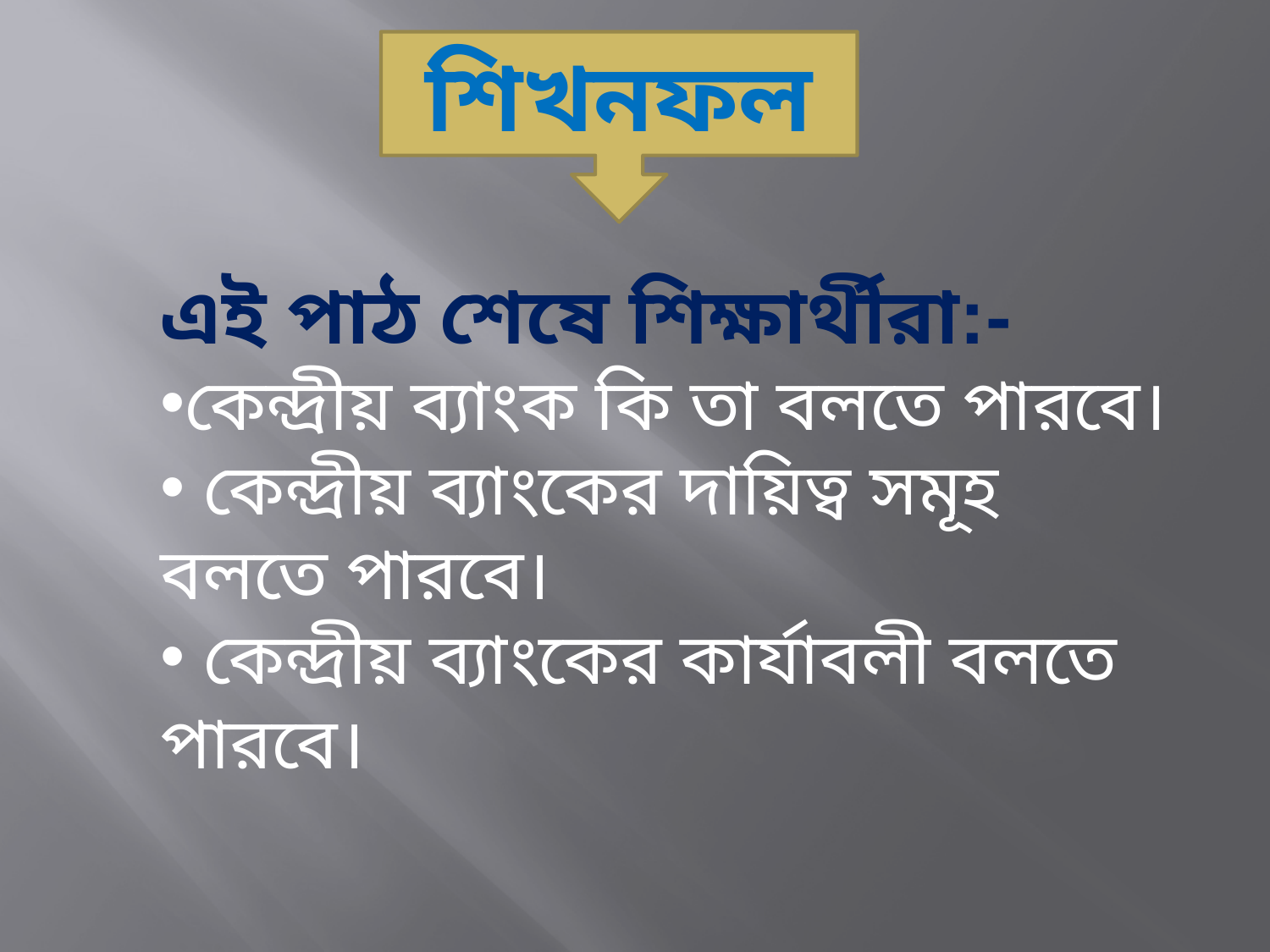

শিখনফল

এই পাঠ শেষে শিক্ষার্থীরা:-
কেন্দ্রীয় ব্যাংক কি তা বলতে পারবে।
 কেন্দ্রীয় ব্যাংকের দায়িত্ব সমূহ বলতে পারবে।
 কেন্দ্রীয় ব্যাংকের কার্যাবলী বলতে পারবে।